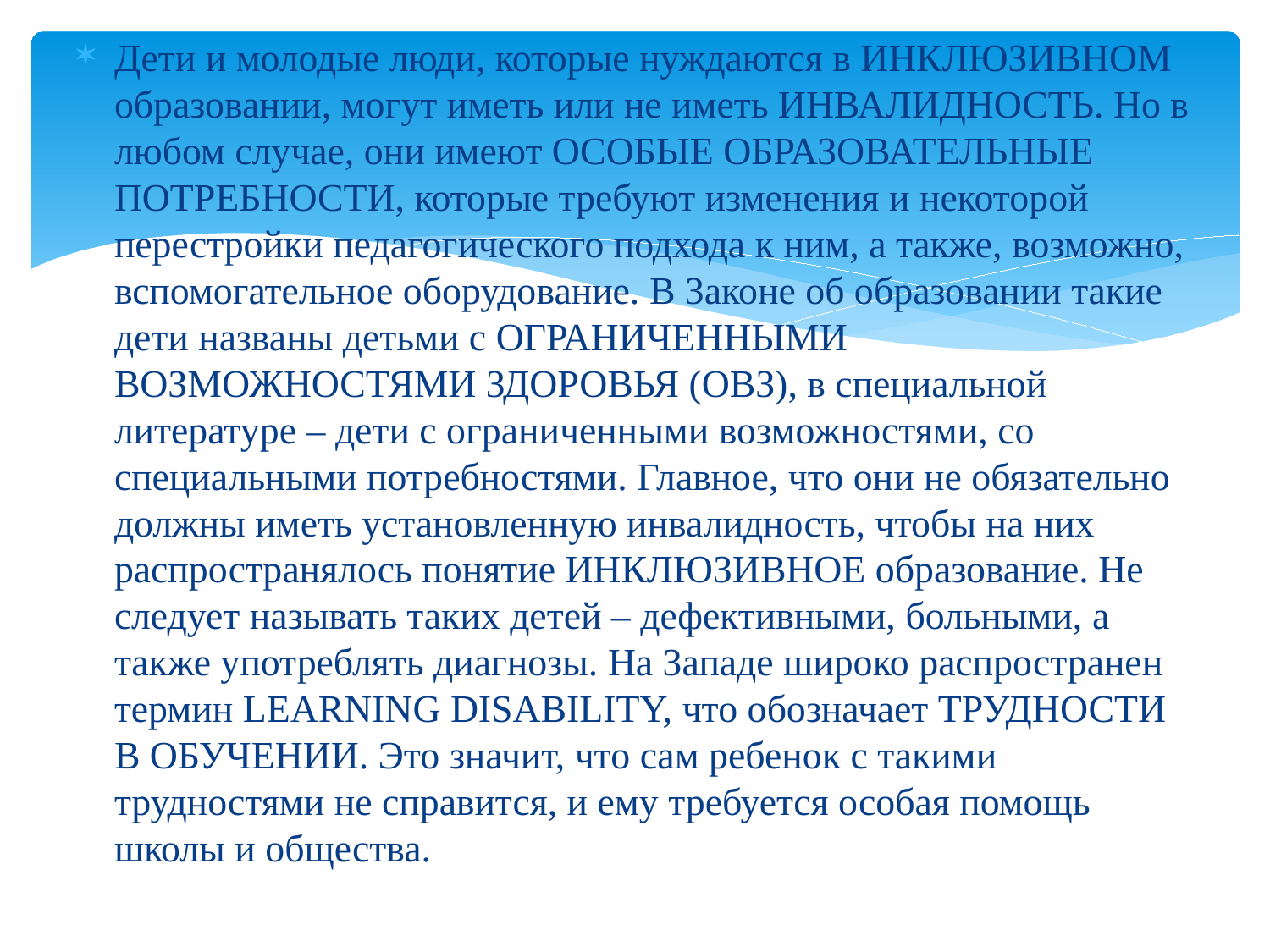

Дети и молодые люди, которые нуждаются в ИНКЛЮЗИВНОМ образовании, могут иметь или не иметь ИНВАЛИДНОСТЬ. Но в любом случае, они имеют ОСОБЫЕ ОБРАЗОВАТЕЛЬНЫЕ ПОТРЕБНОСТИ, которые требуют изменения и некоторой перестройки педагогического подхода к ним, а также, возможно, вспомогательное оборудование. В Законе об образовании такие дети названы детьми с ОГРАНИЧЕННЫМИ ВОЗМОЖНОСТЯМИ ЗДОРОВЬЯ (ОВЗ), в специальной литературе – дети с ограниченными возможностями, со специальными потребностями. Главное, что они не обязательно должны иметь установленную инвалидность, чтобы на них распространялось понятие ИНКЛЮЗИВНОЕ образование. Не следует называть таких детей – дефективными, больными, а также употреблять диагнозы. На Западе широко распространен термин LEARNING DISABILITY, что обозначает ТРУДНОСТИ В ОБУЧЕНИИ. Это значит, что сам ребенок с такими трудностями не справится, и ему требуется особая помощь школы и общества.